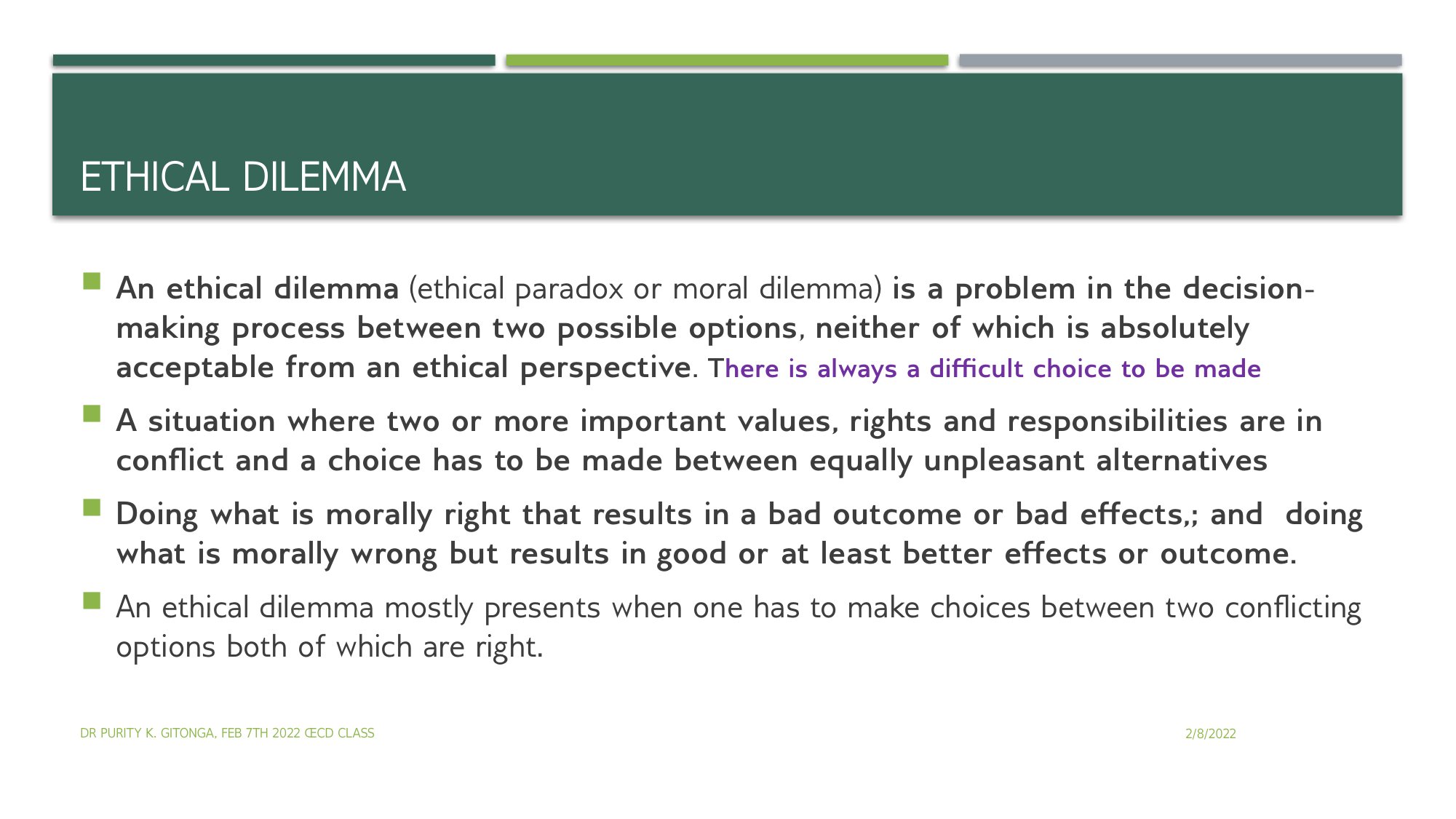

# Ethical Dilemma
An ethical dilemma (ethical paradox or moral dilemma) is a problem in the decision-making process between two possible options, neither of which is absolutely acceptable from an ethical perspective. There is always a difficult choice to be made
A situation where two or more important values, rights and responsibilities are in conflict and a choice has to be made between equally unpleasant alternatives
Doing what is morally right that results in a bad outcome or bad effects,; and  doing what is morally wrong but results in good or at least better effects or outcome.
An ethical dilemma mostly presents when one has to make choices between two conflicting options both of which are right.

Dr Purity K. Gitonga, FEB 7TH 2022 OECD CLASS
2/8/2022